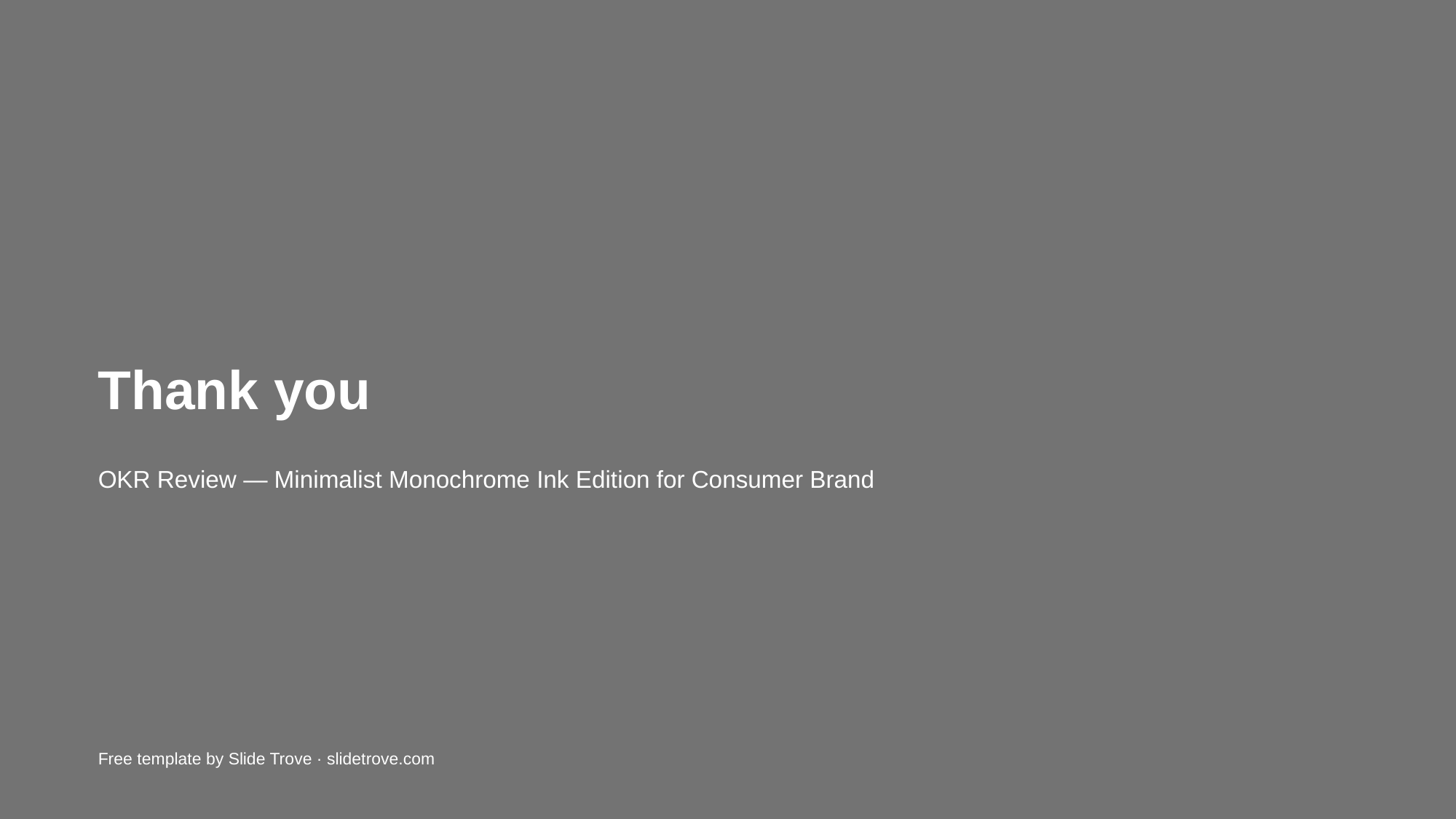

Thank you
OKR Review — Minimalist Monochrome Ink Edition for Consumer Brand
Free template by Slide Trove · slidetrove.com